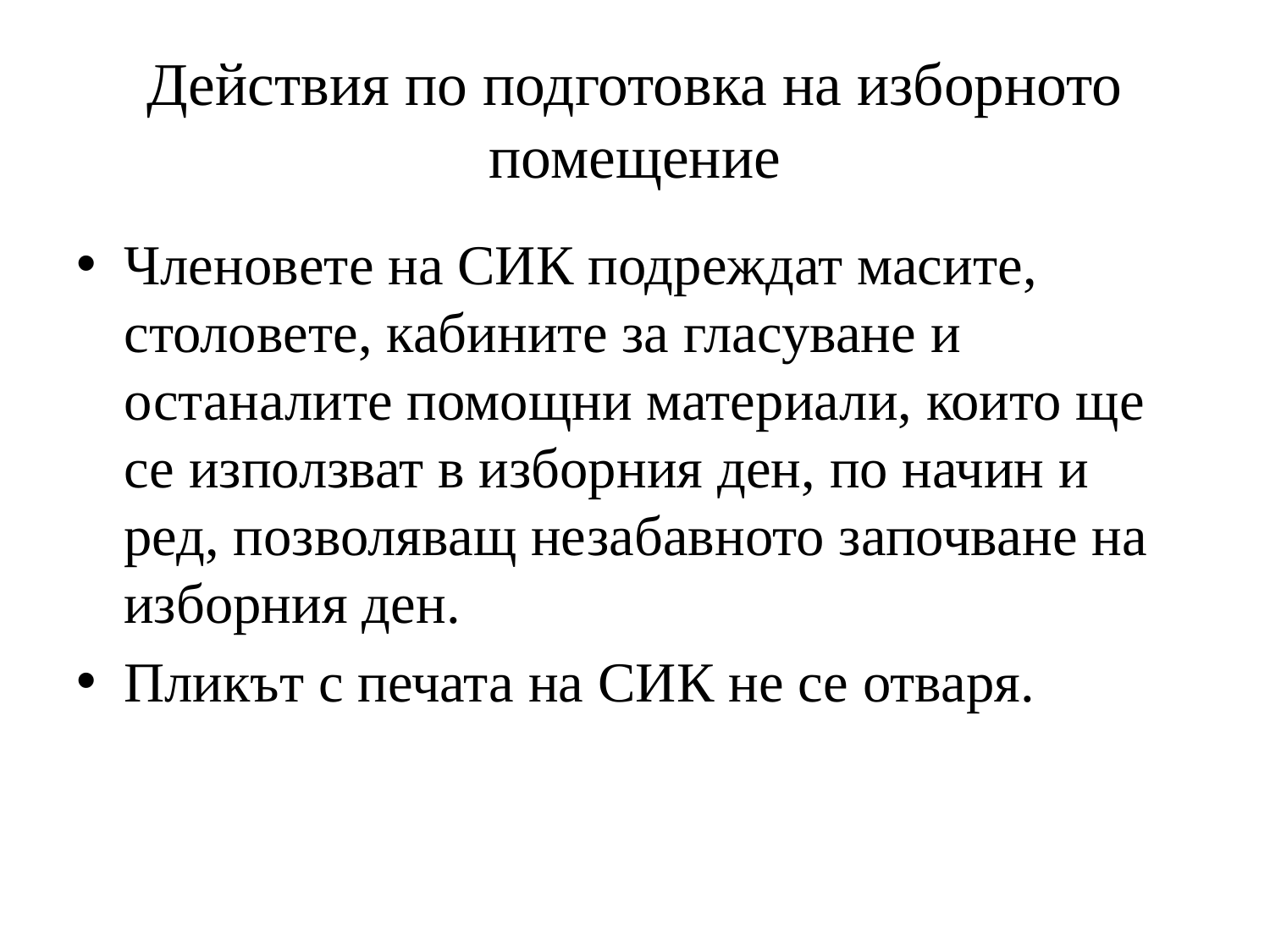

# Действия по подготовка на изборното помещение
Членовете на СИК подреждат масите, столовете, кабините за гласуване и останалите помощни материали, които ще се използват в изборния ден, по начин и ред, позволяващ незабавното започване на изборния ден.
Пликът с печата на СИК не се отваря.